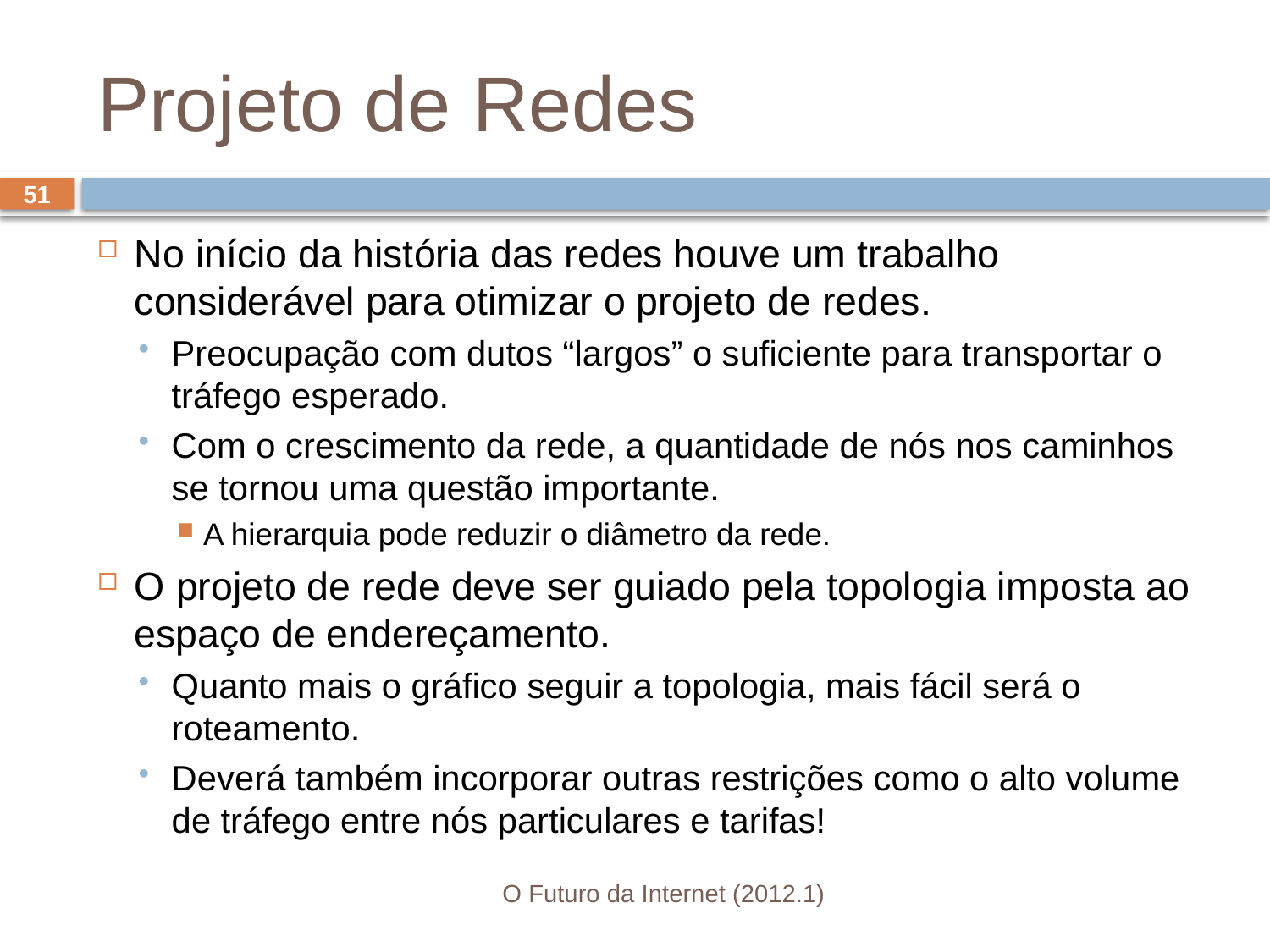

# Projeto de Redes
51
No início da história das redes houve um trabalho considerável para otimizar o projeto de redes.
Preocupação com dutos “largos” o suficiente para transportar o tráfego esperado.
Com o crescimento da rede, a quantidade de nós nos caminhos se tornou uma questão importante.
A hierarquia pode reduzir o diâmetro da rede.
O projeto de rede deve ser guiado pela topologia imposta ao espaço de endereçamento.
Quanto mais o gráfico seguir a topologia, mais fácil será o roteamento.
Deverá também incorporar outras restrições como o alto volume de tráfego entre nós particulares e tarifas!
O Futuro da Internet (2012.1)